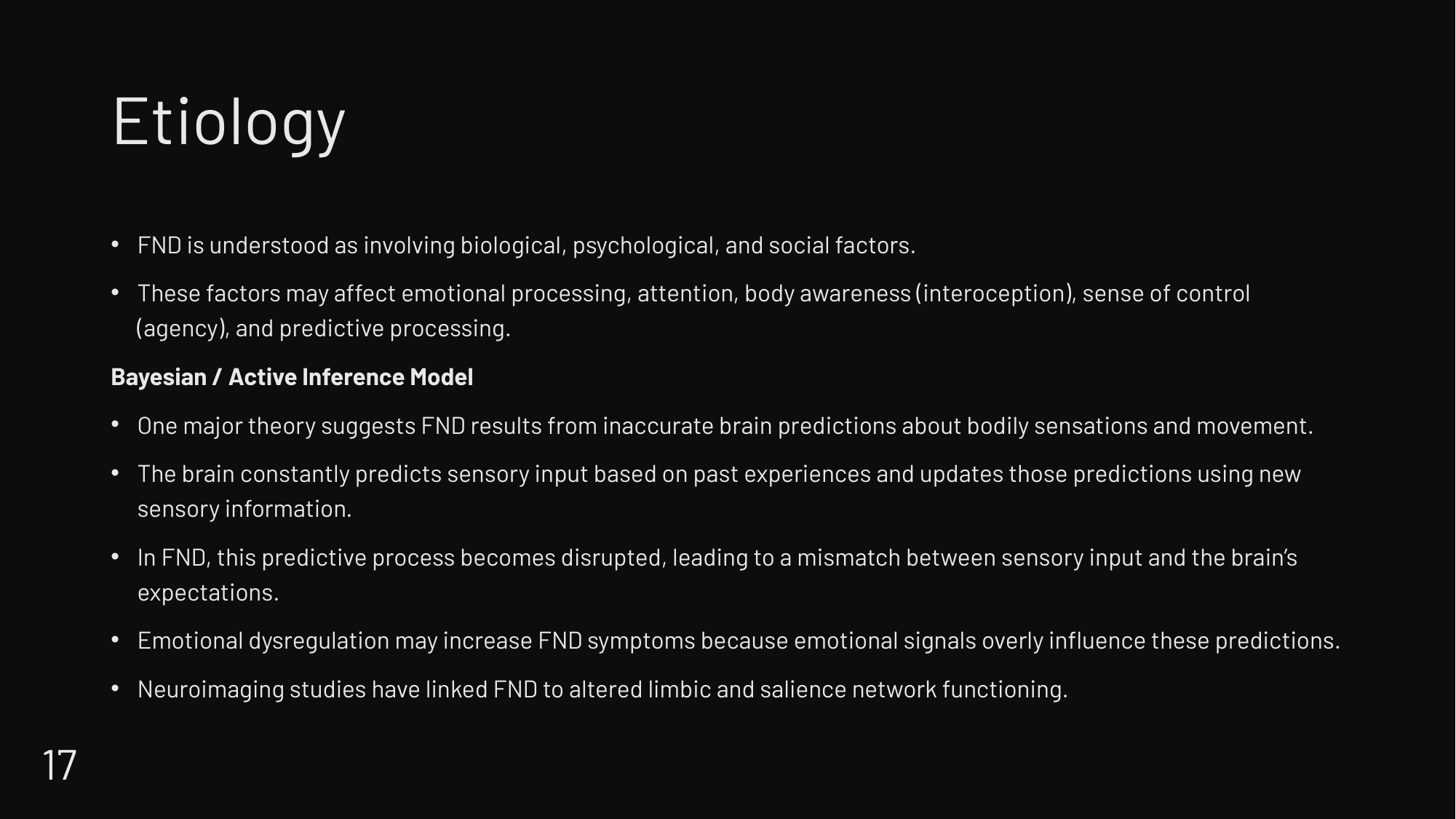

# Etiology
FND is understood as involving biological, psychological, and social factors.
These factors may affect emotional processing, attention, body awareness (interoception), sense of control (agency), and predictive processing.
Bayesian / Active Inference Model
One major theory suggests FND results from inaccurate brain predictions about bodily sensations and movement.
The brain constantly predicts sensory input based on past experiences and updates those predictions using new sensory information.
In FND, this predictive process becomes disrupted, leading to a mismatch between sensory input and the brain’s expectations.
Emotional dysregulation may increase FND symptoms because emotional signals overly influence these predictions.
Neuroimaging studies have linked FND to altered limbic and salience network functioning.

17